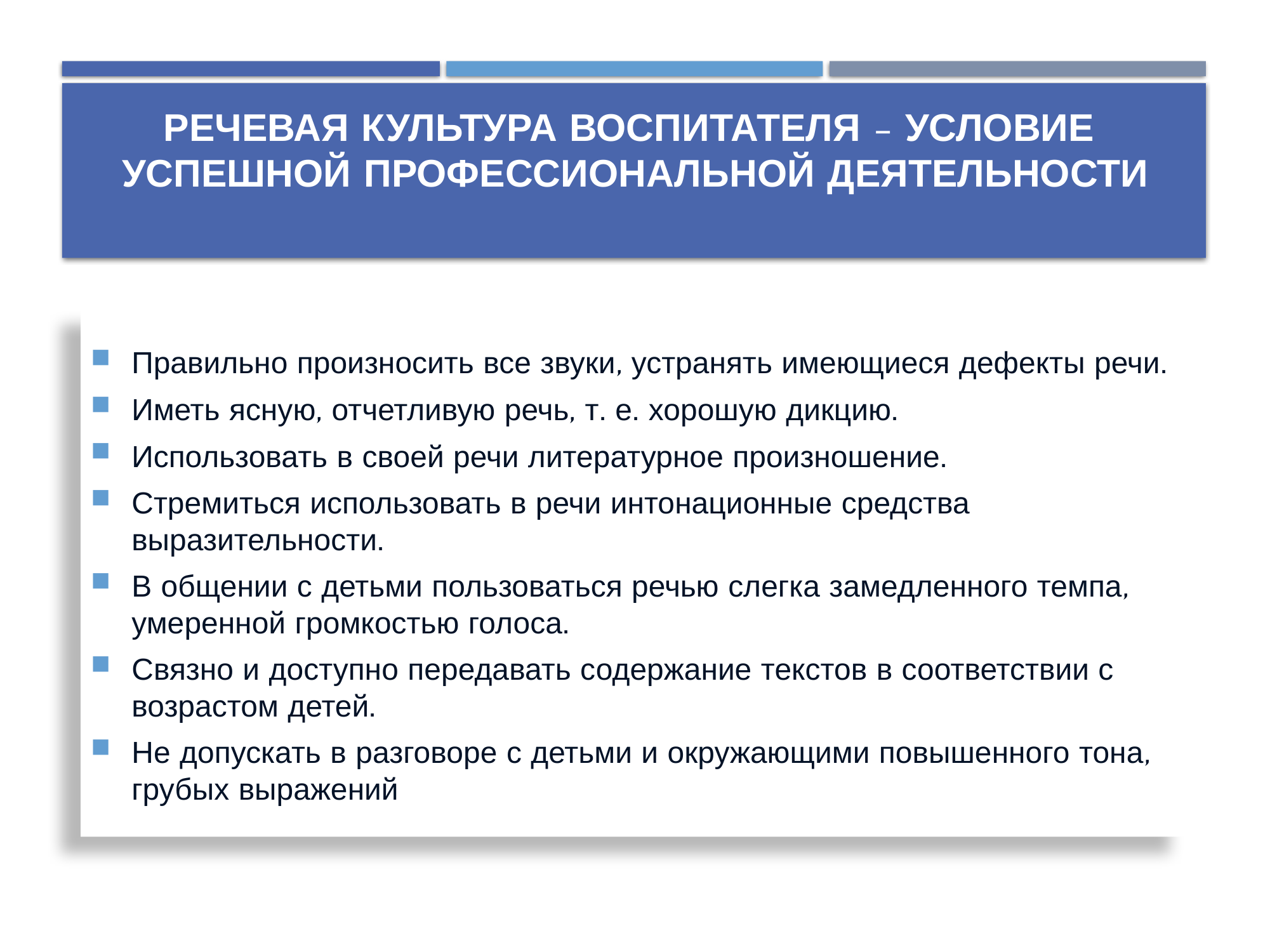

# речевая культура воспитателя – условие  успешной профессиональной деятельности

Правильно произносить все звуки, устранять имеющиеся дефекты речи.
Иметь ясную, отчетливую речь, т. е. хорошую дикцию.
Использовать в своей речи литературное произношение.
Стремиться использовать в речи интонационные средства выразительности.
В общении с детьми пользоваться речью слегка замедленного темпа, умеренной громкостью голоса.
Связно и доступно передавать содержание текстов в соответствии с возрастом детей.
Не допускать в разговоре с детьми и окружающими повышенного тона, грубых выражений